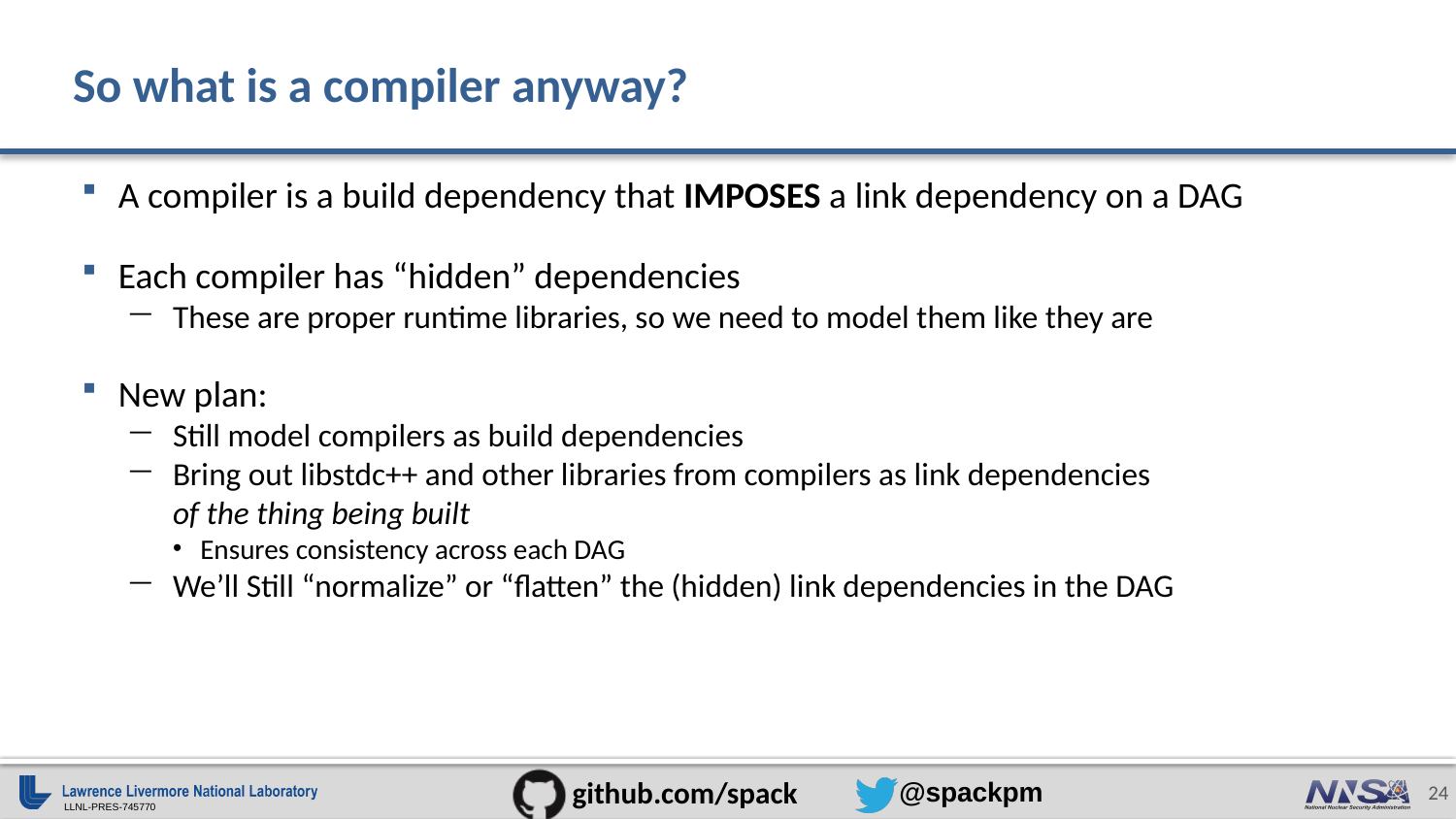

# So what is a compiler anyway?
A compiler is a build dependency that IMPOSES a link dependency on a DAG
Each compiler has “hidden” dependencies
These are proper runtime libraries, so we need to model them like they are
New plan:
Still model compilers as build dependencies
Bring out libstdc++ and other libraries from compilers as link dependencies
of the thing being built
Ensures consistency across each DAG
We’ll Still “normalize” or “flatten” the (hidden) link dependencies in the DAG